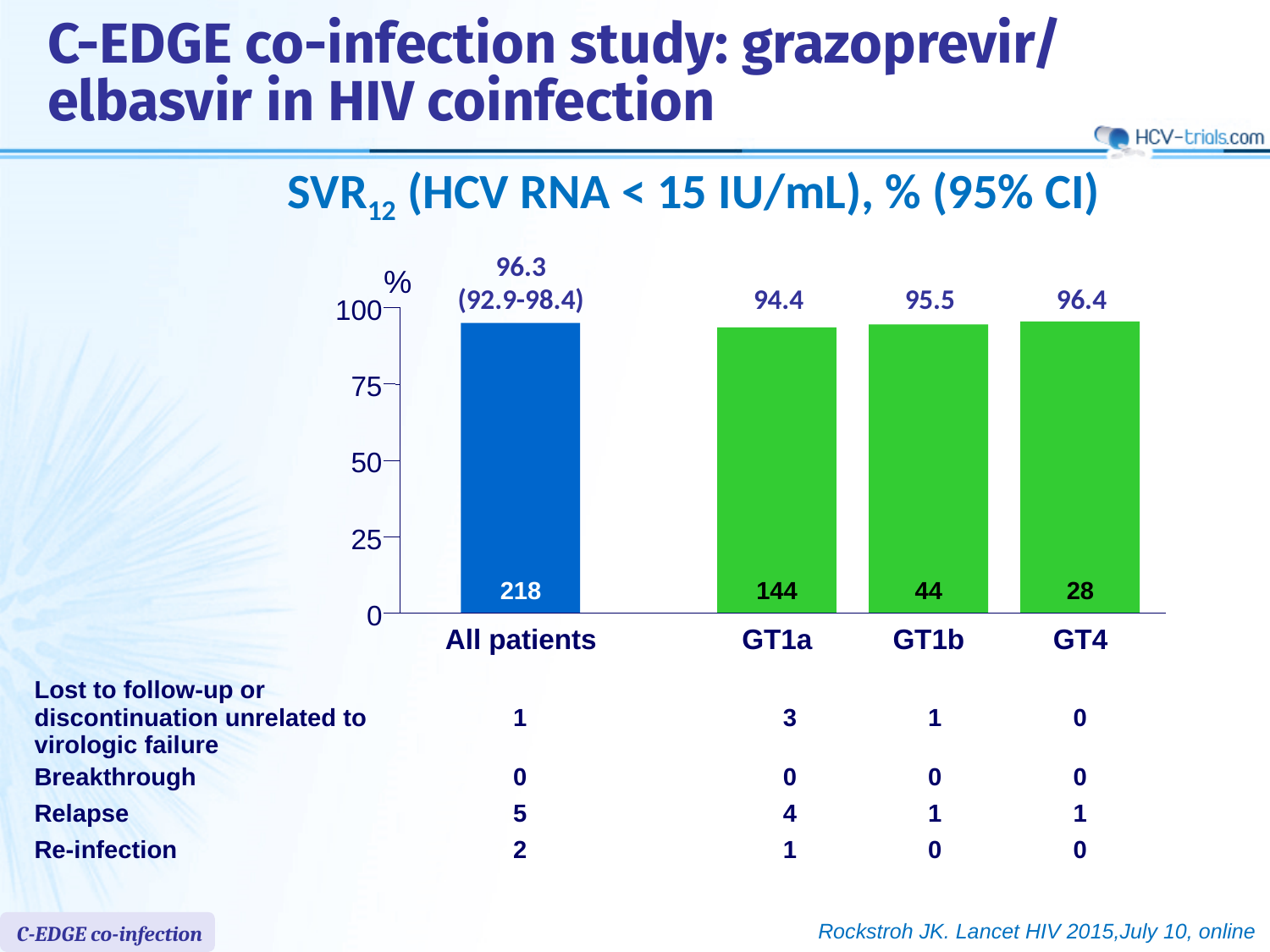

C-EDGE co-infection study: grazoprevir/ elbasvir in HIV coinfection
SVR12 (HCV RNA < 15 IU/mL), % (95% CI)
96.3
(92.9-98.4)
%
94.4
95.5
96.4
100

75

50

25

218
144
44
28
0

All patients
GT1a
GT1b
GT4
| Lost to follow-up or discontinuation unrelated to virologic failure | 1 |  | 3 | 1 | 0 |
| --- | --- | --- | --- | --- | --- |
| Breakthrough | 0 |  | 0 | 0 | 0 |
| Relapse | 5 |  | 4 | 1 | 1 |
| Re-infection | 2 |  | 1 | 0 | 0 |
Rockstroh JK. Lancet HIV 2015,July 10, online

C-EDGE co-infection